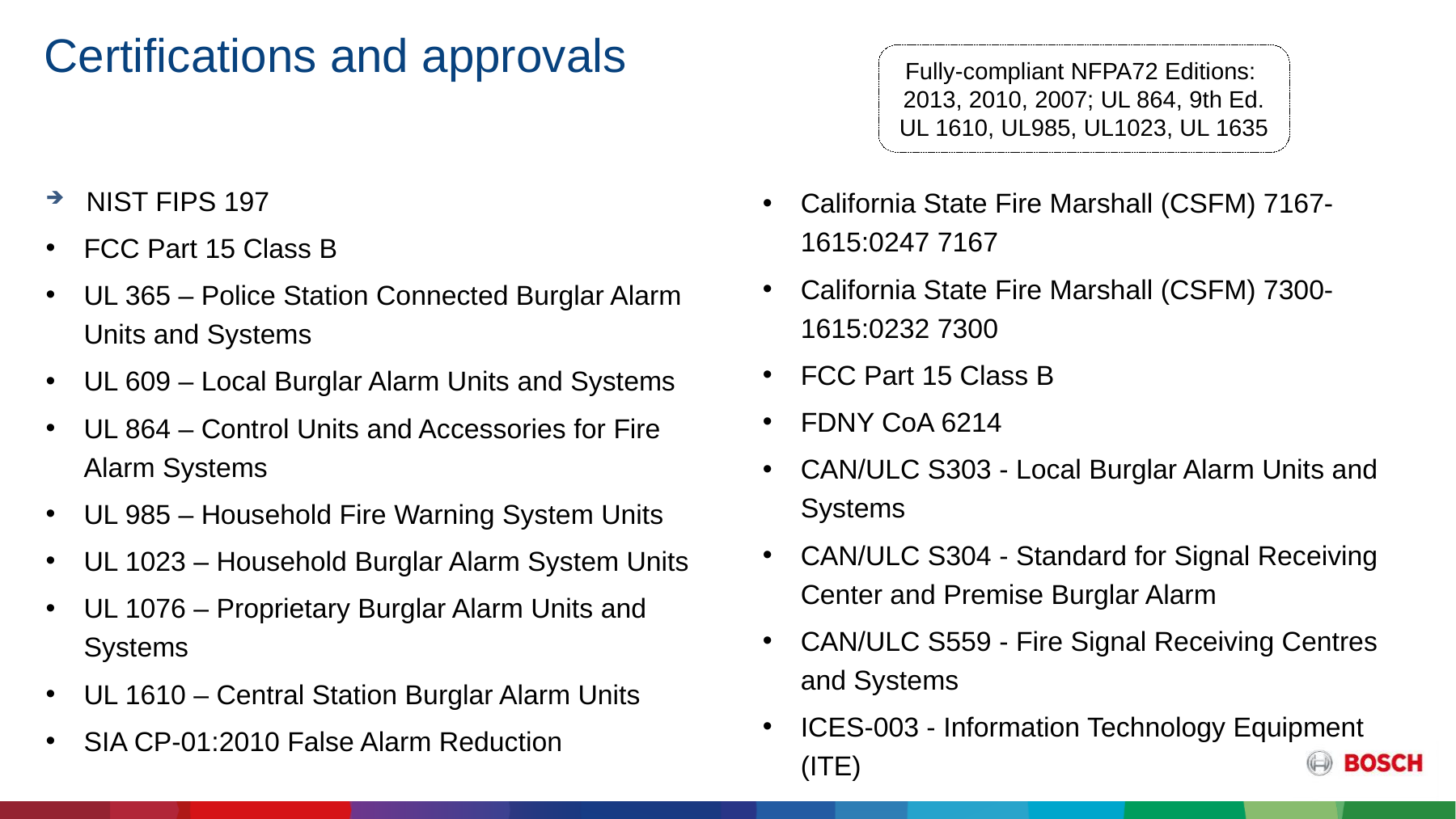

# Certifications and approvals
Fully-compliant NFPA72 Editions:  2013, 2010, 2007; UL 864, 9th Ed. UL 1610, UL985, UL1023, UL 1635
NIST FIPS 197
FCC Part 15 Class B
UL 365 – Police Station Connected Burglar Alarm Units and Systems
UL 609 – Local Burglar Alarm Units and Systems
UL 864 – Control Units and Accessories for Fire Alarm Systems
UL 985 – Household Fire Warning System Units
UL 1023 – Household Burglar Alarm System Units
UL 1076 – Proprietary Burglar Alarm Units and Systems
UL 1610 – Central Station Burglar Alarm Units
SIA CP-01:2010 False Alarm Reduction

California State Fire Marshall (CSFM) 7167-1615:0247 7167
California State Fire Marshall (CSFM) 7300-1615:0232 7300
FCC Part 15 Class B
FDNY CoA 6214
CAN/ULC S303 - Local Burglar Alarm Units and Systems
CAN/ULC S304 - Standard for Signal Receiving Center and Premise Burglar Alarm
CAN/ULC S559 - Fire Signal Receiving Centres and Systems
ICES-003 - Information Technology Equipment (ITE)